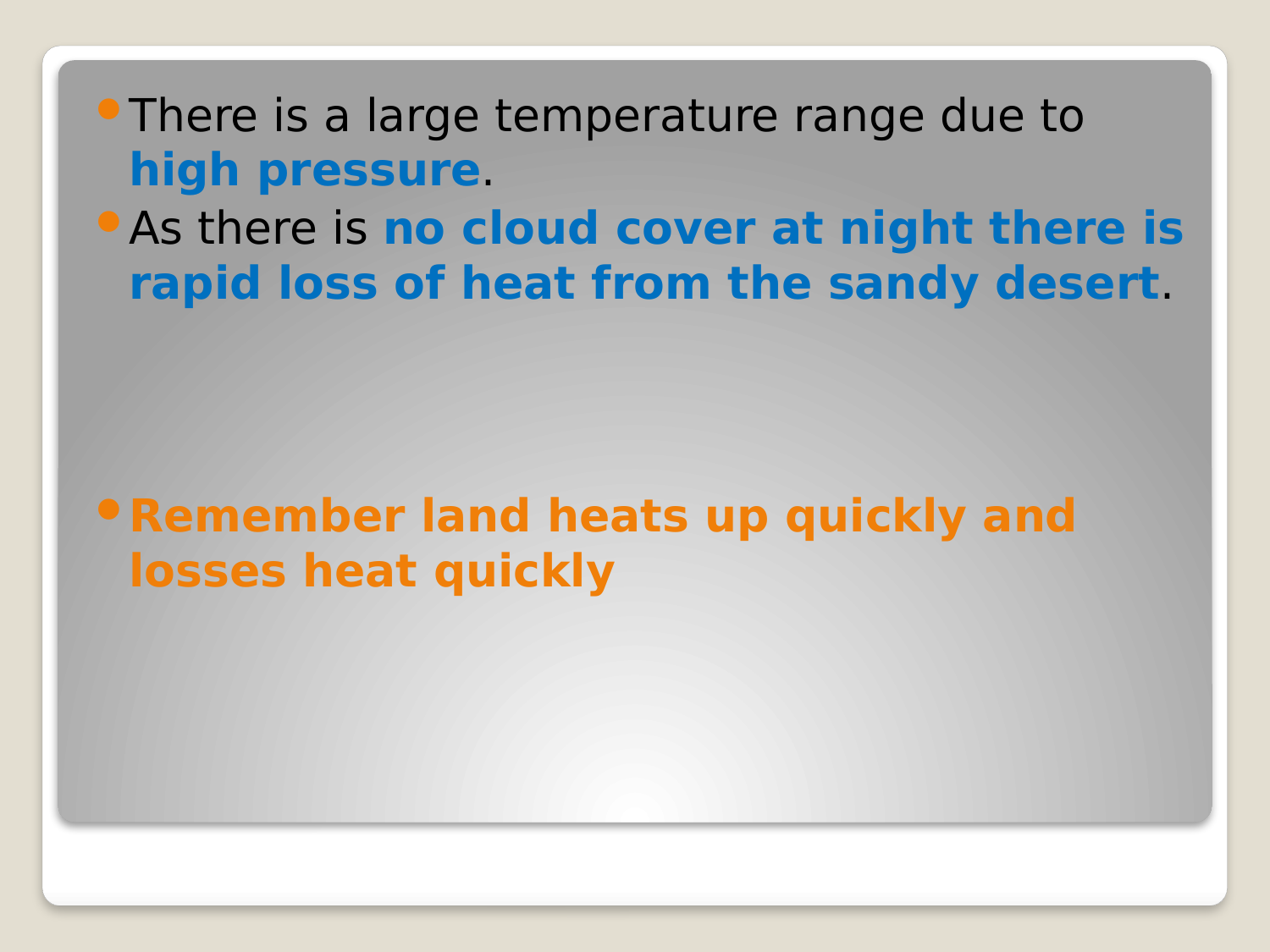

There is a large temperature range due to high pressure.
As there is no cloud cover at night there is rapid loss of heat from the sandy desert.

Remember land heats up quickly and losses heat quickly